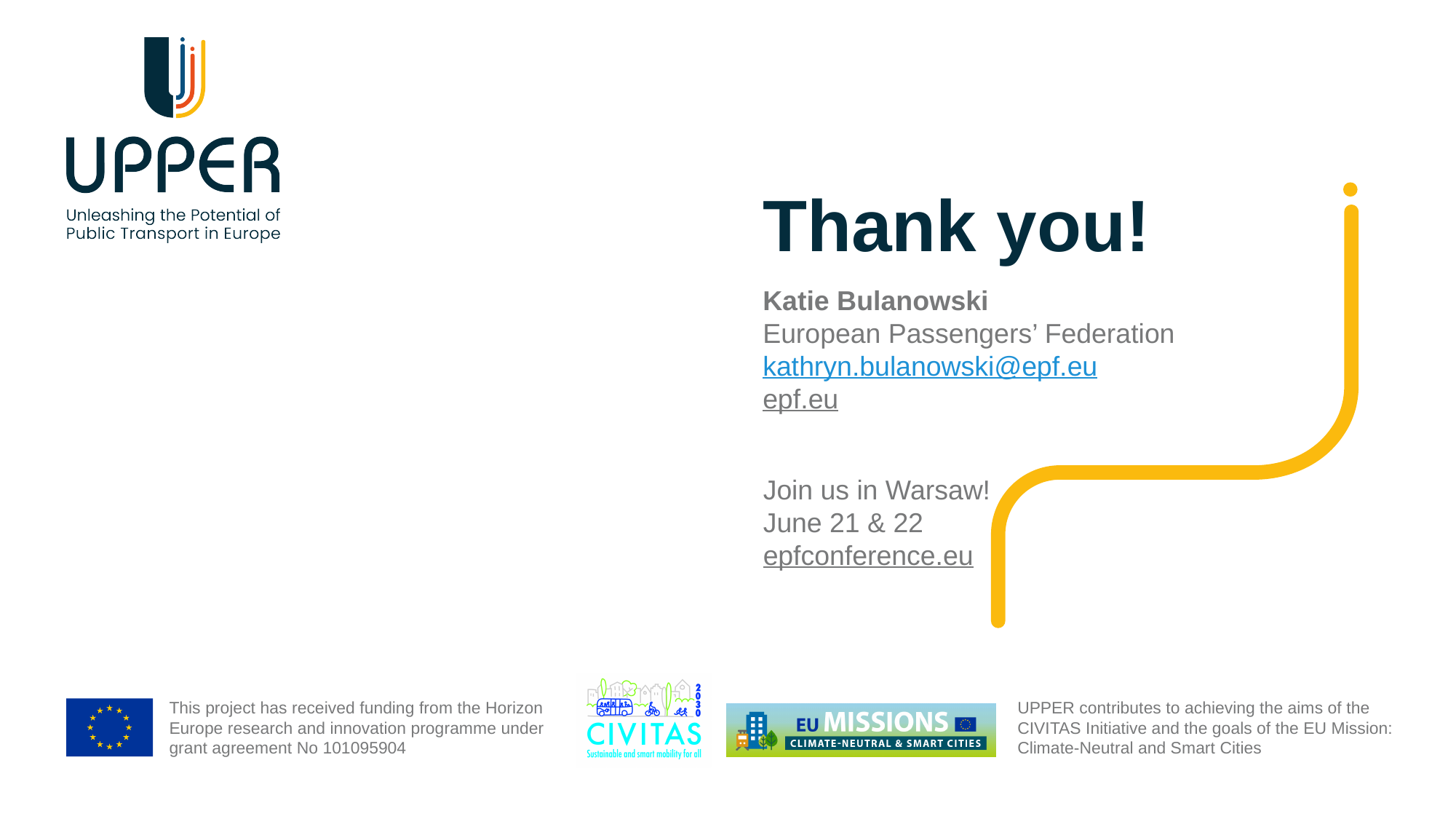

# Thank you!
Katie Bulanowski
European Passengers’ Federation
kathryn.bulanowski@epf.eu
epf.eu
Join us in Warsaw!
June 21 & 22
epfconference.eu